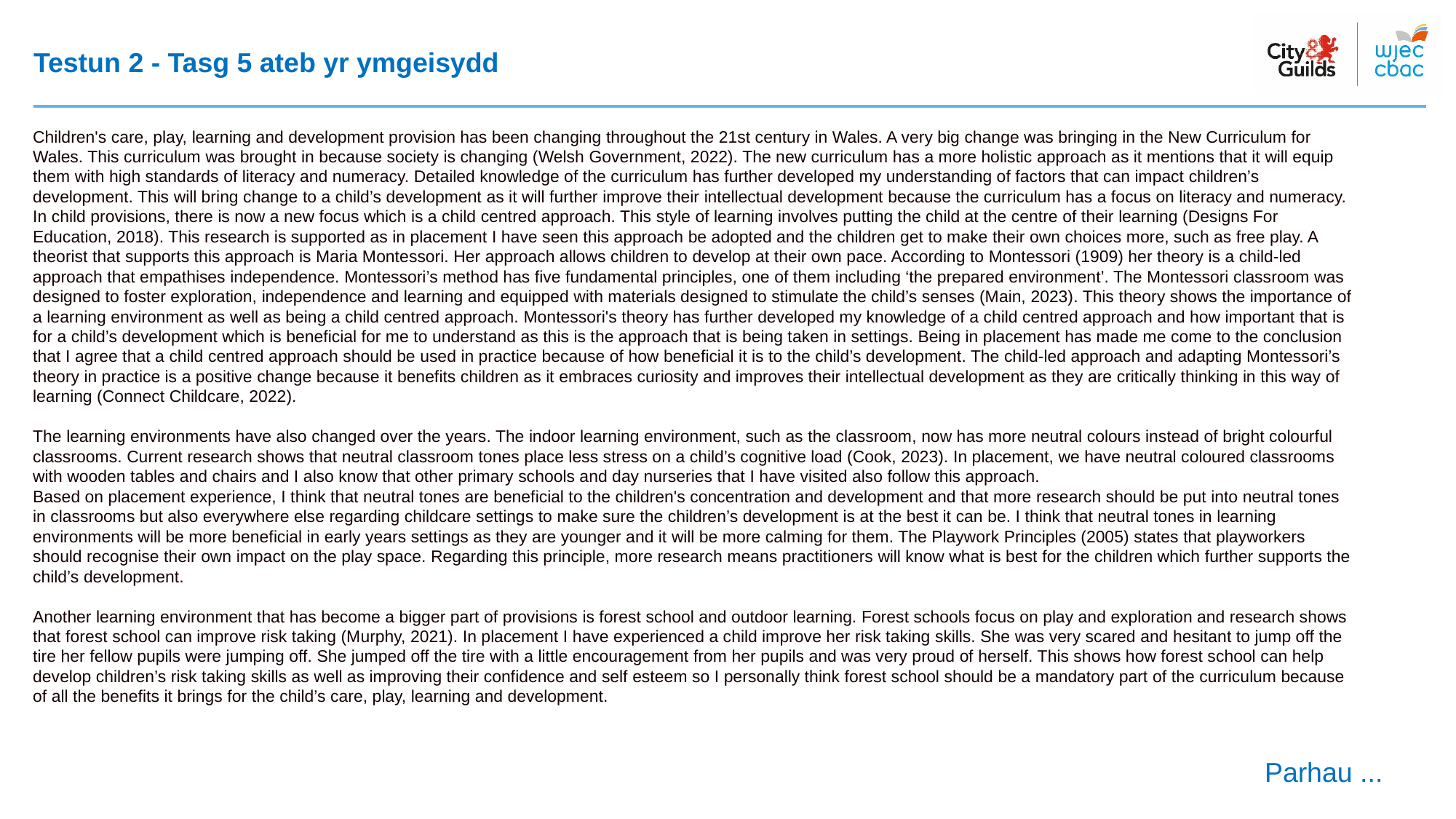

# Testun 2 - Tasg 5 ateb yr ymgeisydd
Children's care, play, learning and development provision has been changing throughout the 21st century in Wales. A very big change was bringing in the New Curriculum for Wales. This curriculum was brought in because society is changing (Welsh Government, 2022). The new curriculum has a more holistic approach as it mentions that it will equip them with high standards of literacy and numeracy. Detailed knowledge of the curriculum has further developed my understanding of factors that can impact children’s development. This will bring change to a child’s development as it will further improve their intellectual development because the curriculum has a focus on literacy and numeracy.
In child provisions, there is now a new focus which is a child centred approach. This style of learning involves putting the child at the centre of their learning (Designs For Education, 2018). This research is supported as in placement I have seen this approach be adopted and the children get to make their own choices more, such as free play. A theorist that supports this approach is Maria Montessori. Her approach allows children to develop at their own pace. According to Montessori (1909) her theory is a child-led approach that empathises independence. Montessori’s method has five fundamental principles, one of them including ‘the prepared environment’. The Montessori classroom was designed to foster exploration, independence and learning and equipped with materials designed to stimulate the child’s senses (Main, 2023). This theory shows the importance of a learning environment as well as being a child centred approach. Montessori's theory has further developed my knowledge of a child centred approach and how important that is for a child’s development which is beneficial for me to understand as this is the approach that is being taken in settings. Being in placement has made me come to the conclusion that I agree that a child centred approach should be used in practice because of how beneficial it is to the child’s development. The child-led approach and adapting Montessori’s theory in practice is a positive change because it benefits children as it embraces curiosity and improves their intellectual development as they are critically thinking in this way of learning (Connect Childcare, 2022).

The learning environments have also changed over the years. The indoor learning environment, such as the classroom, now has more neutral colours instead of bright colourful classrooms. Current research shows that neutral classroom tones place less stress on a child’s cognitive load (Cook, 2023). In placement, we have neutral coloured classrooms with wooden tables and chairs and I also know that other primary schools and day nurseries that I have visited also follow this approach.
Based on placement experience, I think that neutral tones are beneficial to the children's concentration and development and that more research should be put into neutral tones in classrooms but also everywhere else regarding childcare settings to make sure the children’s development is at the best it can be. I think that neutral tones in learning environments will be more beneficial in early years settings as they are younger and it will be more calming for them. The Playwork Principles (2005) states that playworkers should recognise their own impact on the play space. Regarding this principle, more research means practitioners will know what is best for the children which further supports the child’s development.

Another learning environment that has become a bigger part of provisions is forest school and outdoor learning. Forest schools focus on play and exploration and research shows that forest school can improve risk taking (Murphy, 2021). In placement I have experienced a child improve her risk taking skills. She was very scared and hesitant to jump off the tire her fellow pupils were jumping off. She jumped off the tire with a little encouragement from her pupils and was very proud of herself. This shows how forest school can help develop children’s risk taking skills as well as improving their confidence and self esteem so I personally think forest school should be a mandatory part of the curriculum because of all the benefits it brings for the child’s care, play, learning and development.

Parhau ...